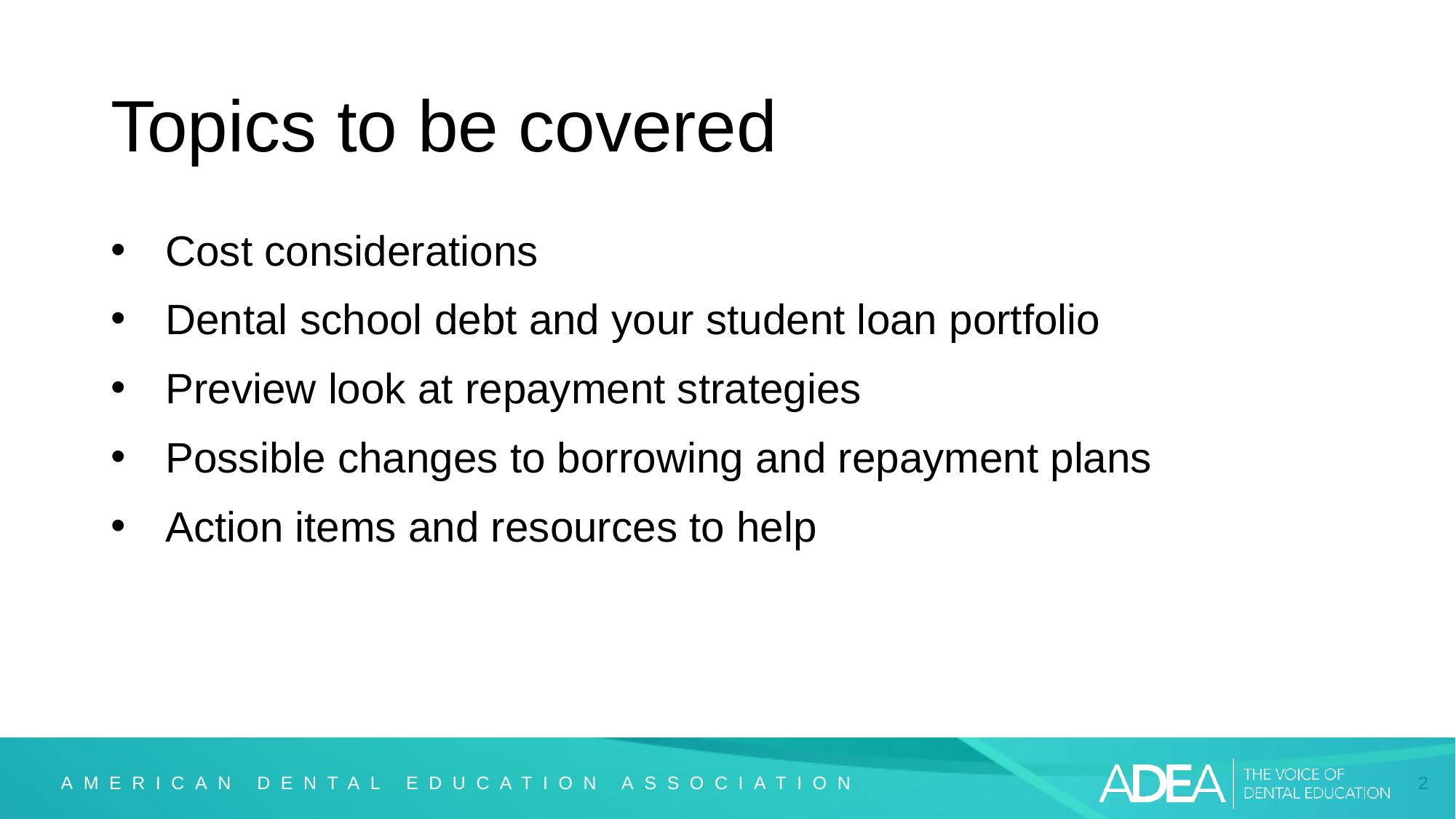

# Topics to be covered
Cost considerations
Dental school debt and your student loan portfolio
Preview look at repayment strategies
Possible changes to borrowing and repayment plans
Action items and resources to help